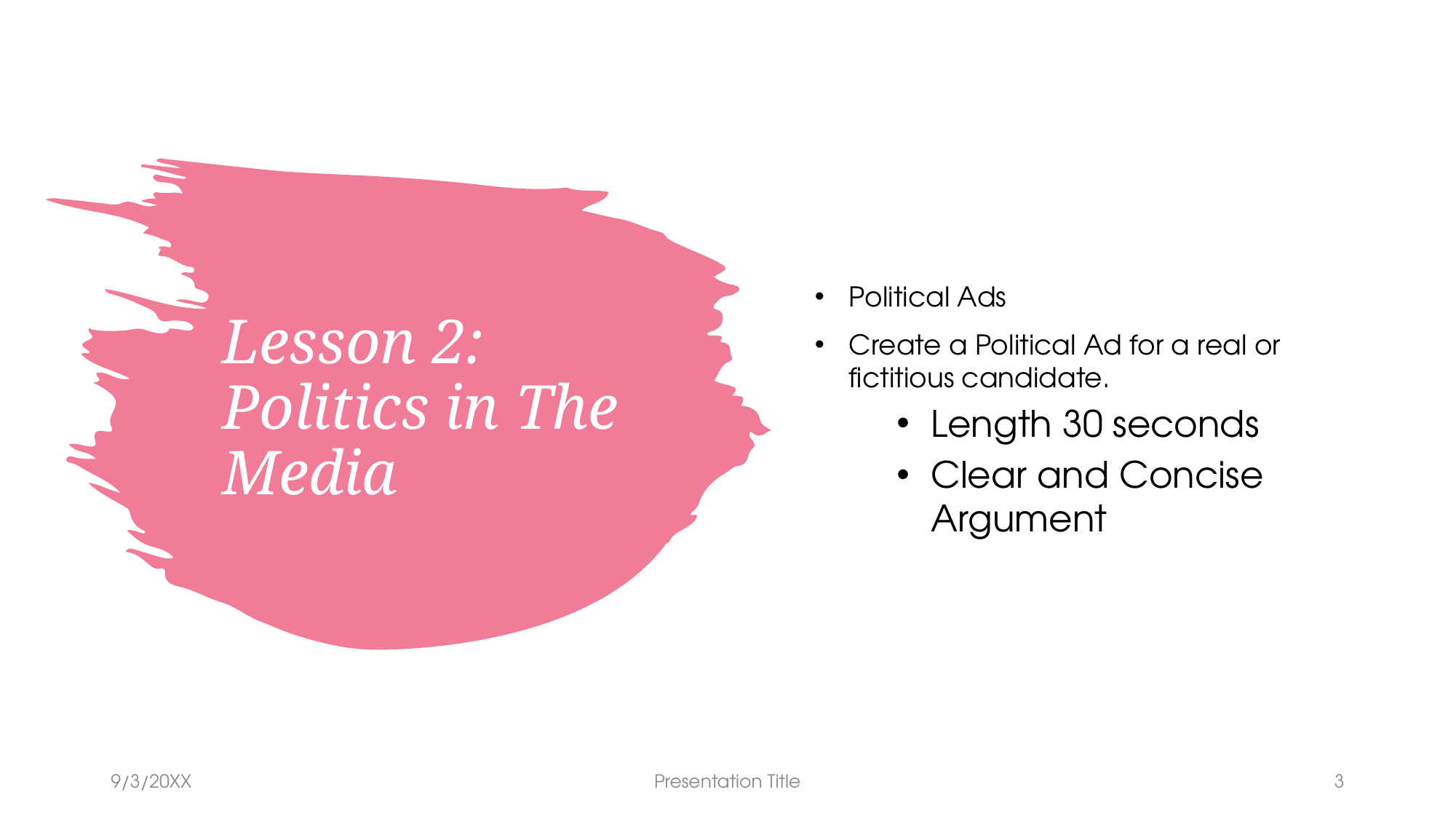

Political Ads
Create a Political Ad for a real or fictitious candidate.
Length 30 seconds
Clear and Concise Argument
# Lesson 2: Politics in The Media
9/3/20XX
Presentation Title
3